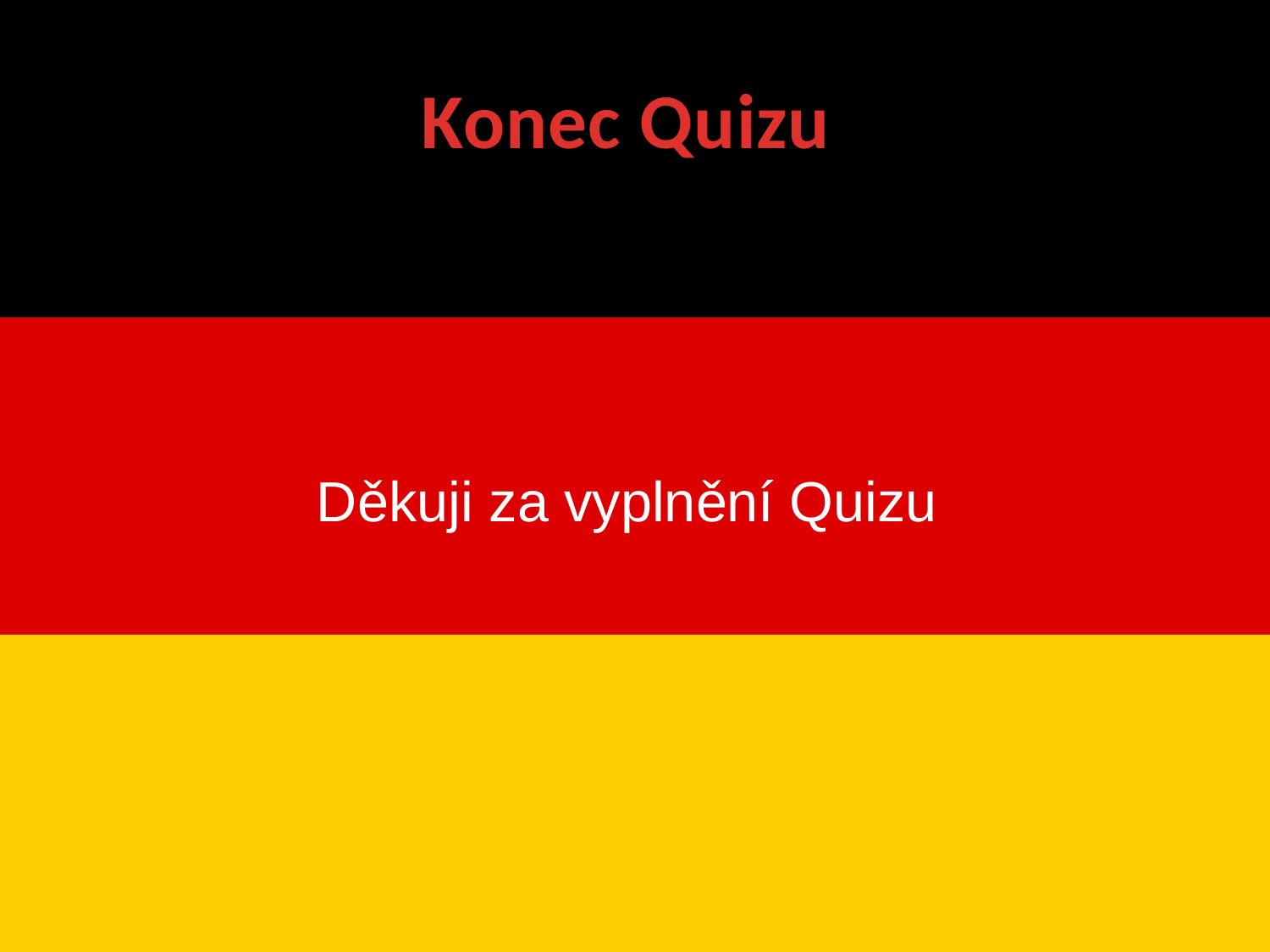

# Konec Quizu

Děkuji za vyplnění Quizu